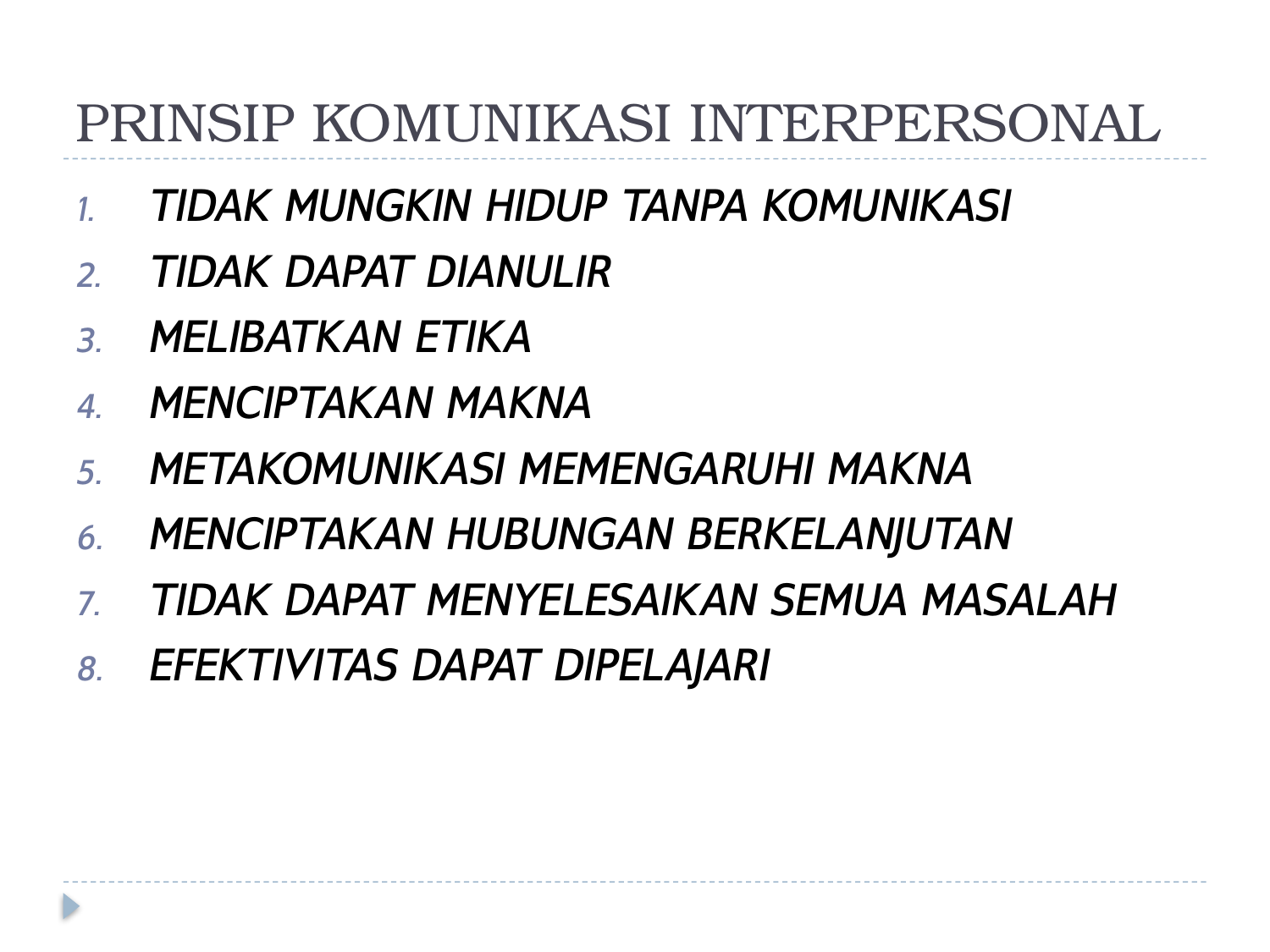

# PRINSIP KOMUNIKASI INTERPERSONAL
TIDAK MUNGKIN HIDUP TANPA KOMUNIKASI
TIDAK DAPAT DIANULIR
MELIBATKAN ETIKA
MENCIPTAKAN MAKNA
METAKOMUNIKASI MEMENGARUHI MAKNA
MENCIPTAKAN HUBUNGAN BERKELANJUTAN
TIDAK DAPAT MENYELESAIKAN SEMUA MASALAH
EFEKTIVITAS DAPAT DIPELAJARI